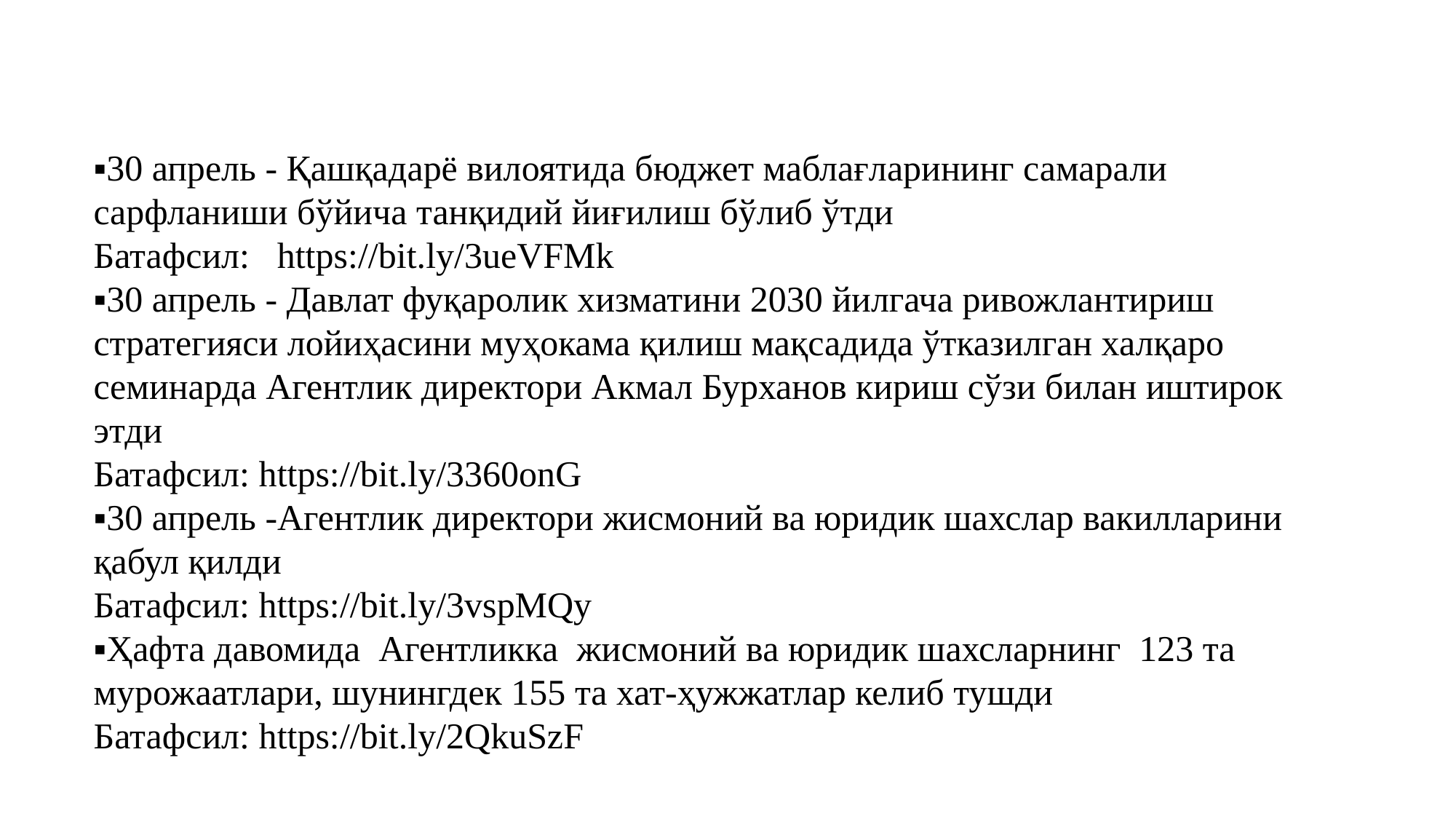

▪️30 апрель - Қашқадарё вилоятида бюджет маблағларининг самарали сарфланиши бўйича танқидий йиғилиш бўлиб ўтди
Батафсил:   https://bit.ly/3ueVFMk
▪️30 апрель - Давлат фуқаролик хизматини 2030 йилгача ривожлантириш стратегияси лойиҳасини муҳокама қилиш мақсадида ўтказилган халқаро семинарда Агентлик директори Акмал Бурханов кириш сўзи билан иштирок этди
Батафсил: https://bit.ly/3360onG
▪️30 апрель -Агентлик директори жисмоний ва юридик шахслар вакилларини қабул қилди
Батафсил: https://bit.ly/3vspMQy
▪️Ҳафта давомида  Агентликка  жисмоний ва юридик шахсларнинг  123 та мурожаатлари, шунингдек 155 та хат-ҳужжатлар келиб тушди
Батафсил: https://bit.ly/2QkuSzF